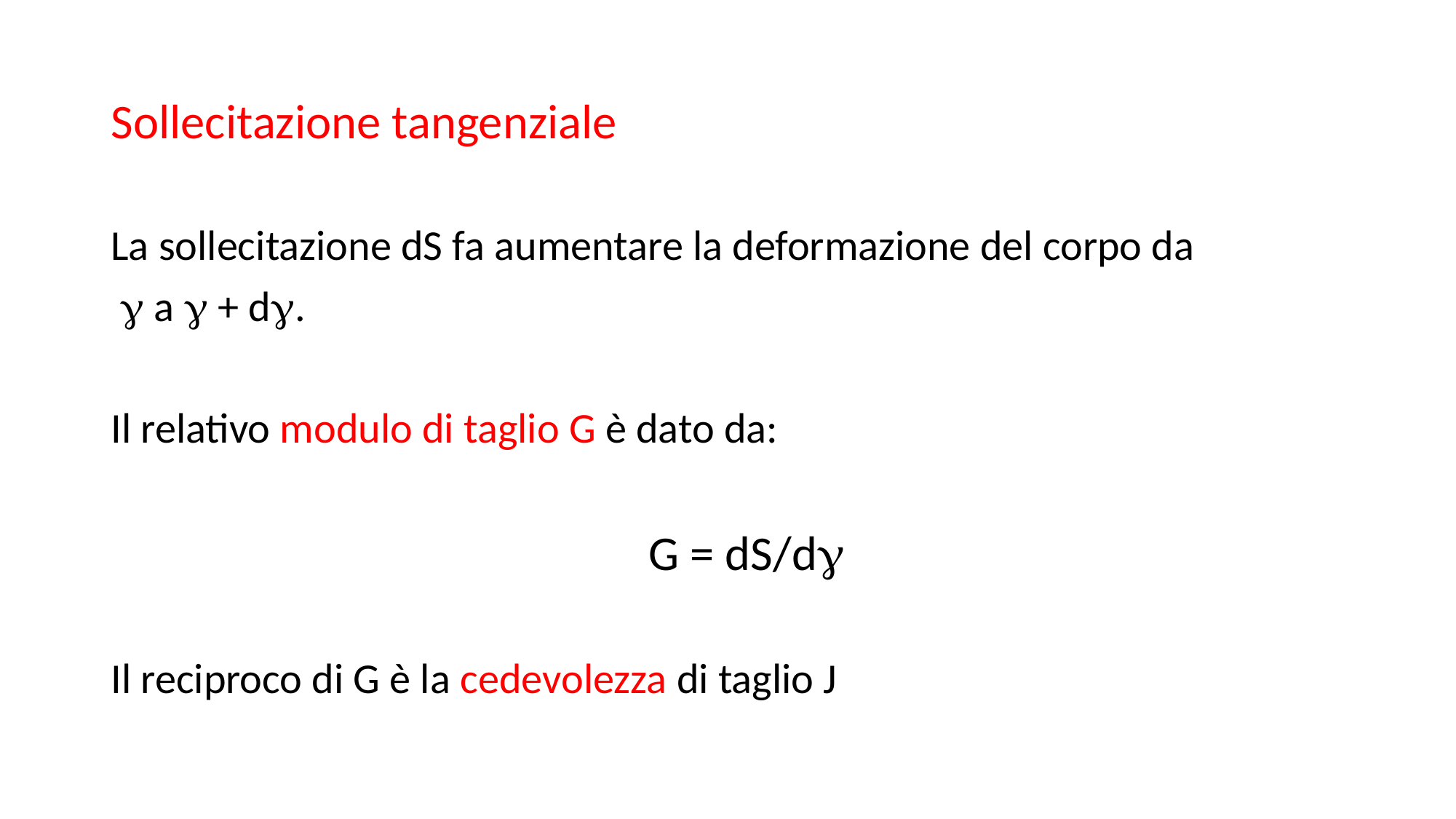

# Sollecitazione tangenziale
La sollecitazione dS fa aumentare la deformazione del corpo da
 γ a γ + dγ.

Il relativo modulo di taglio G è dato da:

G = dS/dγ

Il reciproco di G è la cedevolezza di taglio J